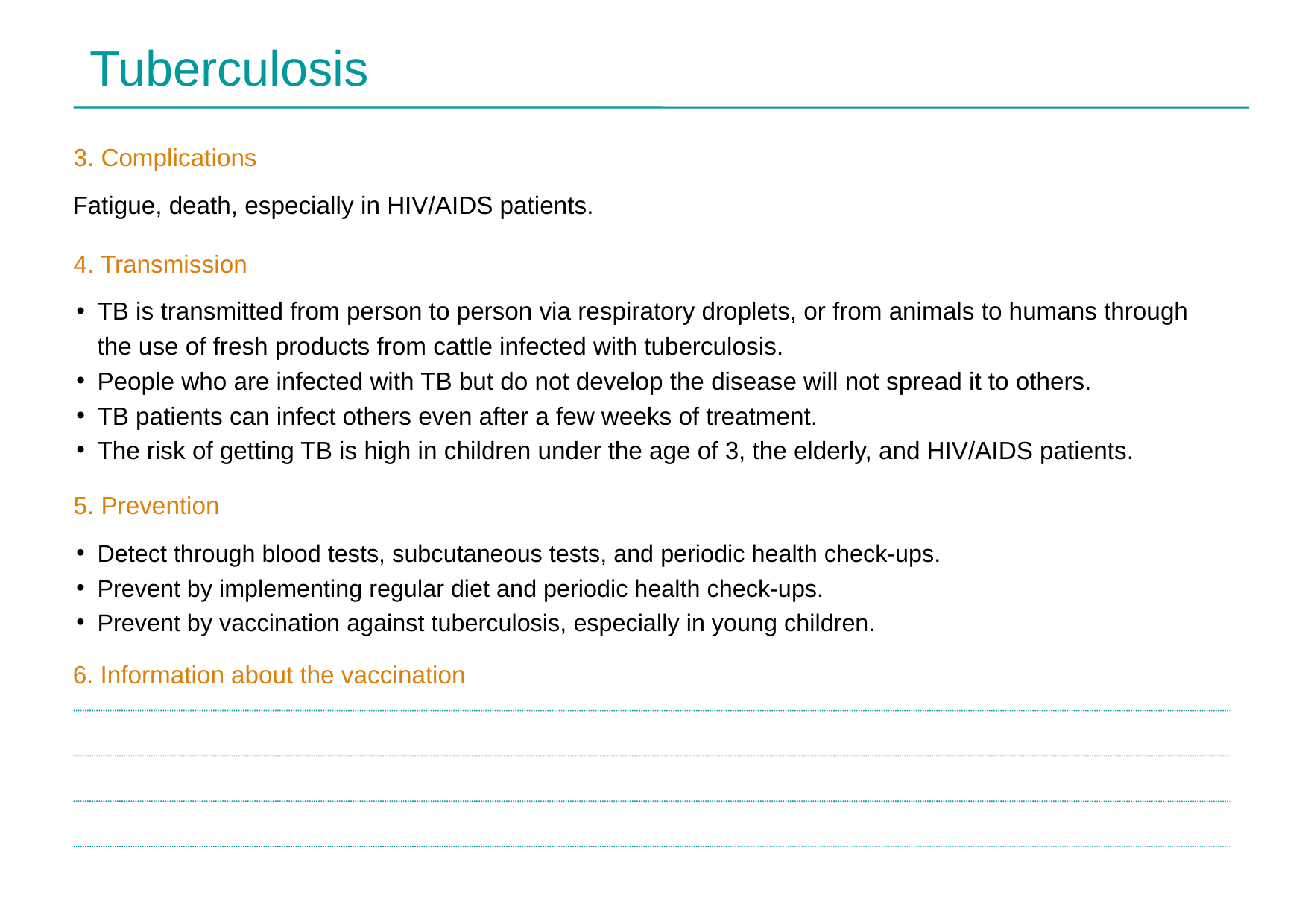

Tuberculosis

3. Complications
Fatigue, death, especially in HIV/AIDS patients.
4. Transmission
TB is transmitted from person to person via respiratory droplets, or from animals to humans through the use of fresh products from cattle infected with tuberculosis.
People who are infected with TB but do not develop the disease will not spread it to others.
TB patients can infect others even after a few weeks of treatment.
The risk of getting TB is high in children under the age of 3, the elderly, and HIV/AIDS patients.
5. Prevention
Detect through blood tests, subcutaneous tests, and periodic health check-ups.
Prevent by implementing regular diet and periodic health check-ups.
Prevent by vaccination against tuberculosis, especially in young children.
6. Information about the vaccination